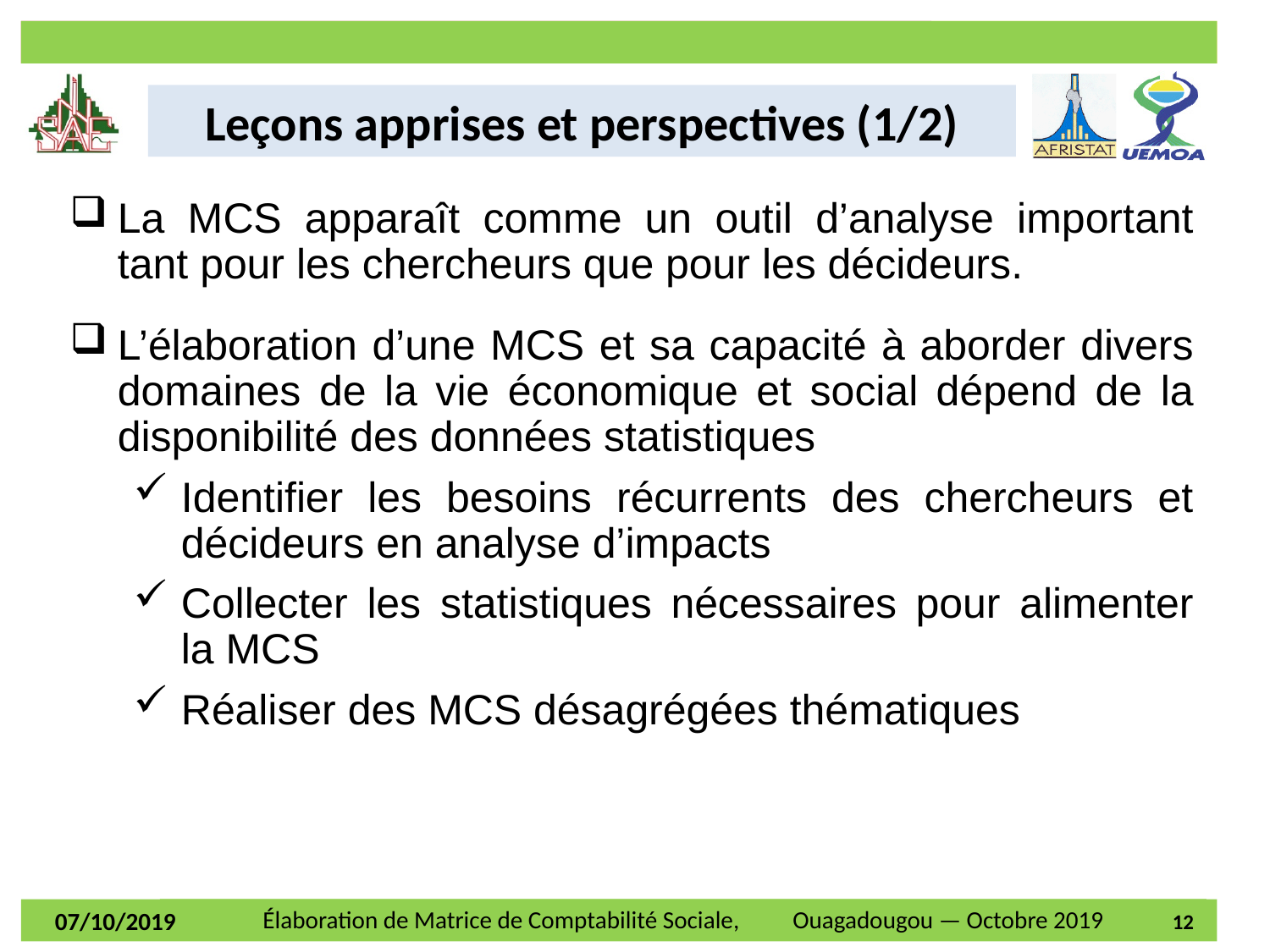

Leçons apprises et perspectives (1/2)

La MCS apparaît comme un outil d’analyse important tant pour les chercheurs que pour les décideurs.
L’élaboration d’une MCS et sa capacité à aborder divers domaines de la vie économique et social dépend de la disponibilité des données statistiques
Identifier les besoins récurrents des chercheurs et décideurs en analyse d’impacts
Collecter les statistiques nécessaires pour alimenter la MCS
Réaliser des MCS désagrégées thématiques